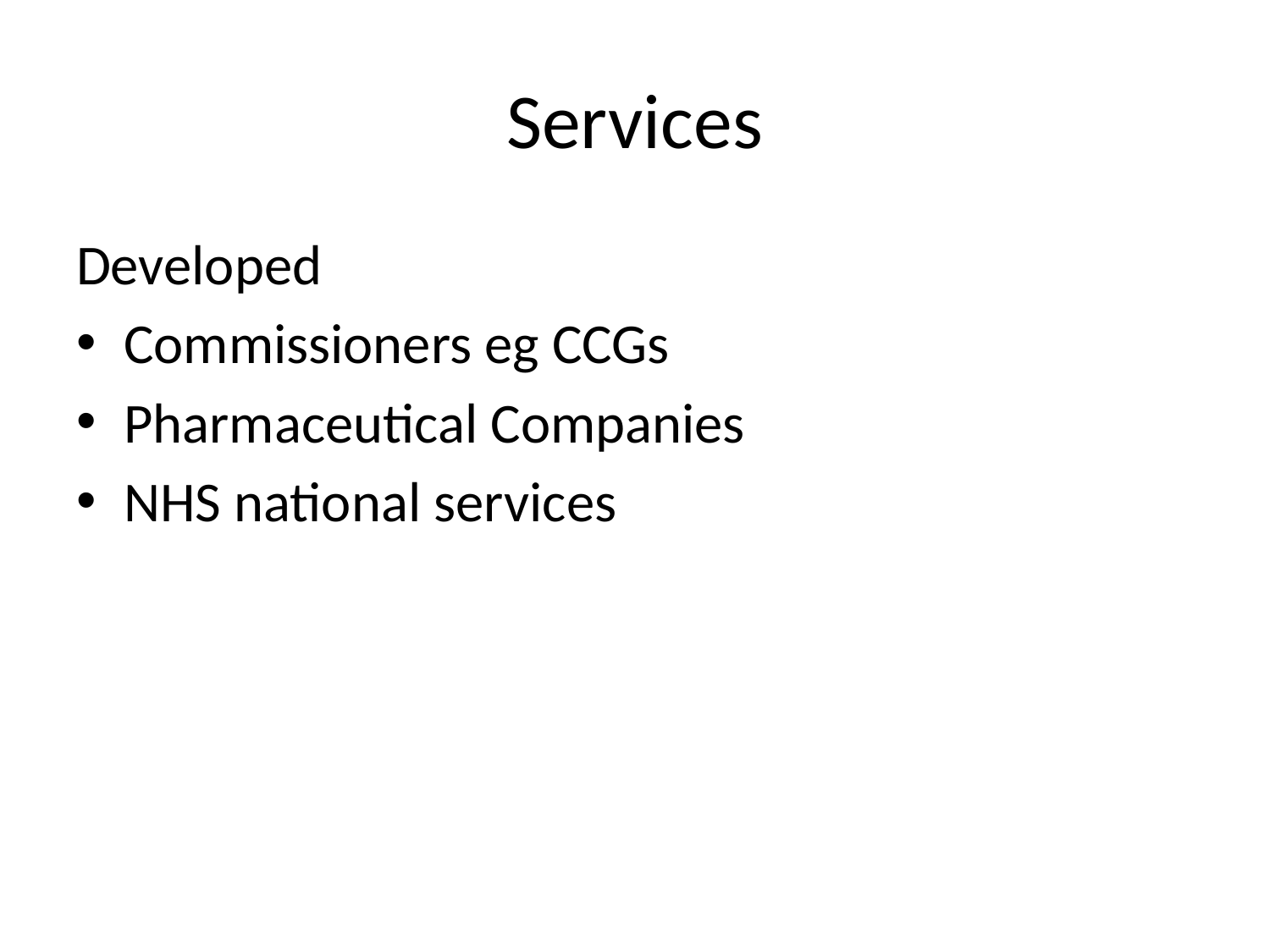

# Services
Developed
Commissioners eg CCGs
Pharmaceutical Companies
NHS national services